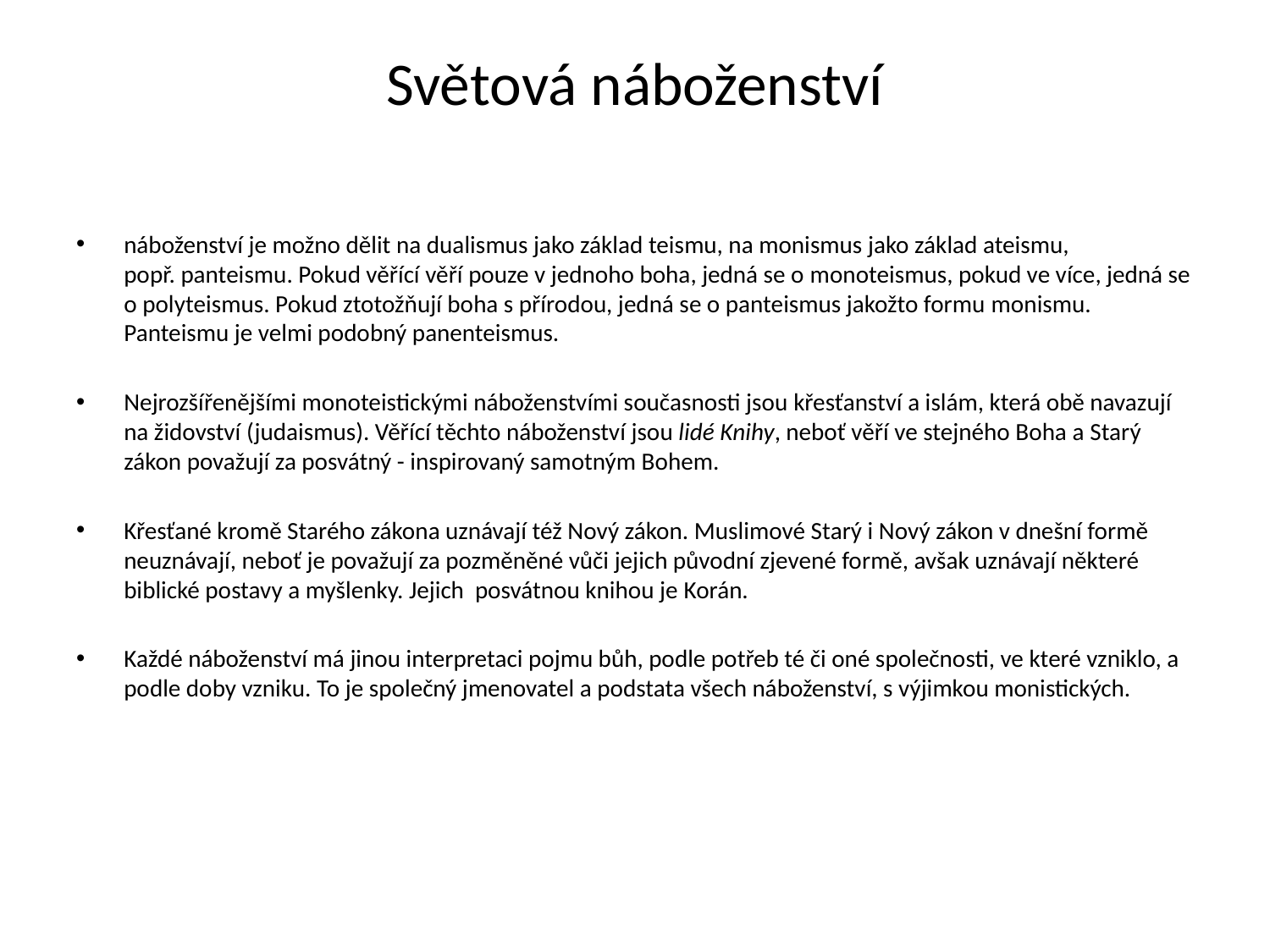

# Světová náboženství
náboženství je možno dělit na dualismus jako základ teismu, na monismus jako základ ateismu, popř. panteismu. Pokud věřící věří pouze v jednoho boha, jedná se o monoteismus, pokud ve více, jedná se o polyteismus. Pokud ztotožňují boha s přírodou, jedná se o panteismus jakožto formu monismu. Panteismu je velmi podobný panenteismus.

Nejrozšířenějšími monoteistickými náboženstvími současnosti jsou křesťanství a islám, která obě navazují na židovství (judaismus). Věřící těchto náboženství jsou lidé Knihy, neboť věří ve stejného Boha a Starý zákon považují za posvátný - inspirovaný samotným Bohem.

Křesťané kromě Starého zákona uznávají též Nový zákon. Muslimové Starý i Nový zákon v dnešní formě neuznávají, neboť je považují za pozměněné vůči jejich původní zjevené formě, avšak uznávají některé biblické postavy a myšlenky. Jejich  posvátnou knihou je Korán.

Každé náboženství má jinou interpretaci pojmu bůh, podle potřeb té či oné společnosti, ve které vzniklo, a podle doby vzniku. To je společný jmenovatel a podstata všech náboženství, s výjimkou monistických.